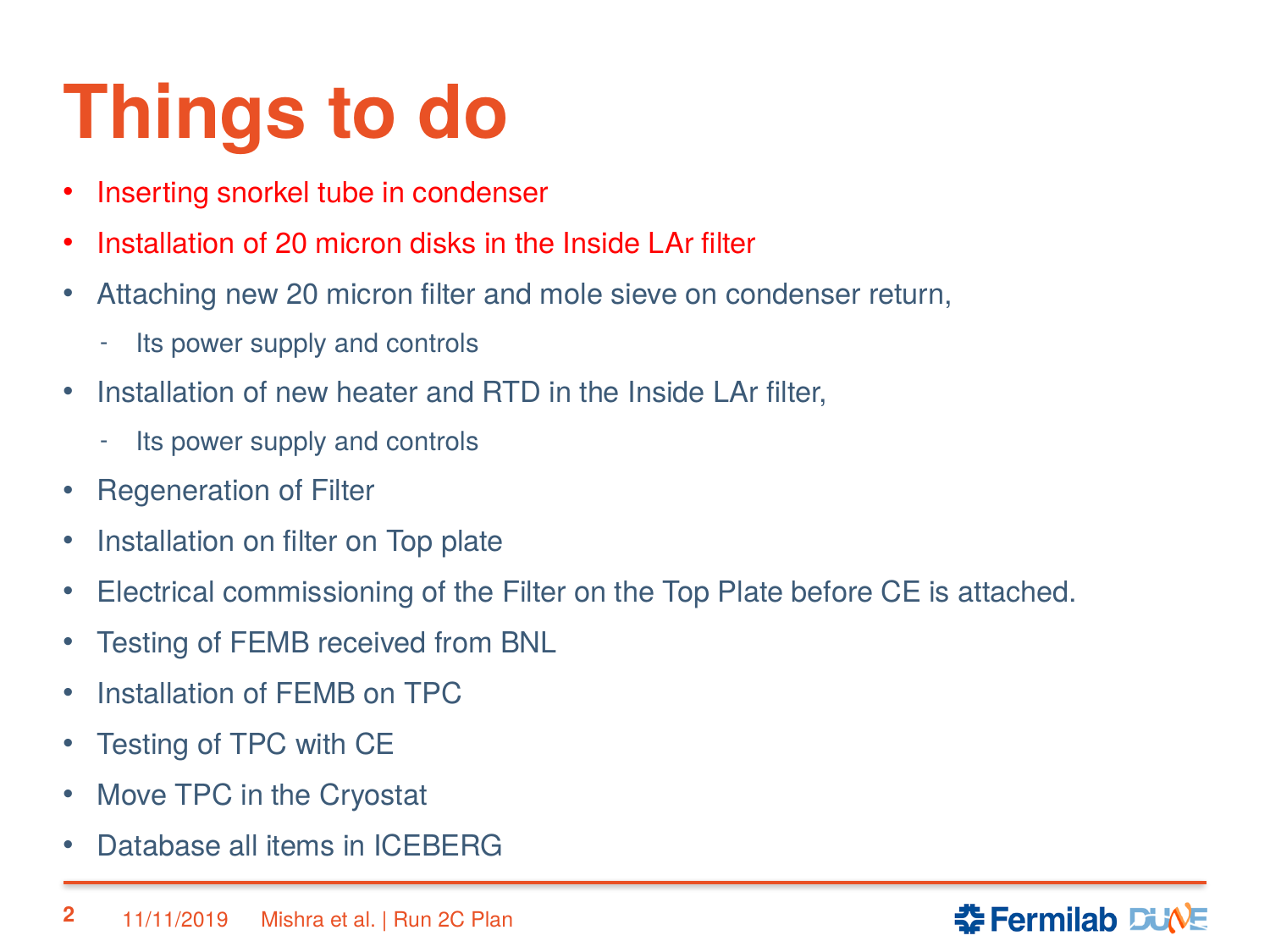

# Things to do
Inserting snorkel tube in condenser
Installation of 20 micron disks in the Inside LAr filter
Attaching new 20 micron filter and mole sieve on condenser return,
Its power supply and controls
Installation of new heater and RTD in the Inside LAr filter,
Its power supply and controls
Regeneration of Filter
Installation on filter on Top plate
Electrical commissioning of the Filter on the Top Plate before CE is attached.
Testing of FEMB received from BNL
Installation of FEMB on TPC
Testing of TPC with CE
Move TPC in the Cryostat
Database all items in ICEBERG

2
11/11/2019
Mishra et al. | Run 2C Plan